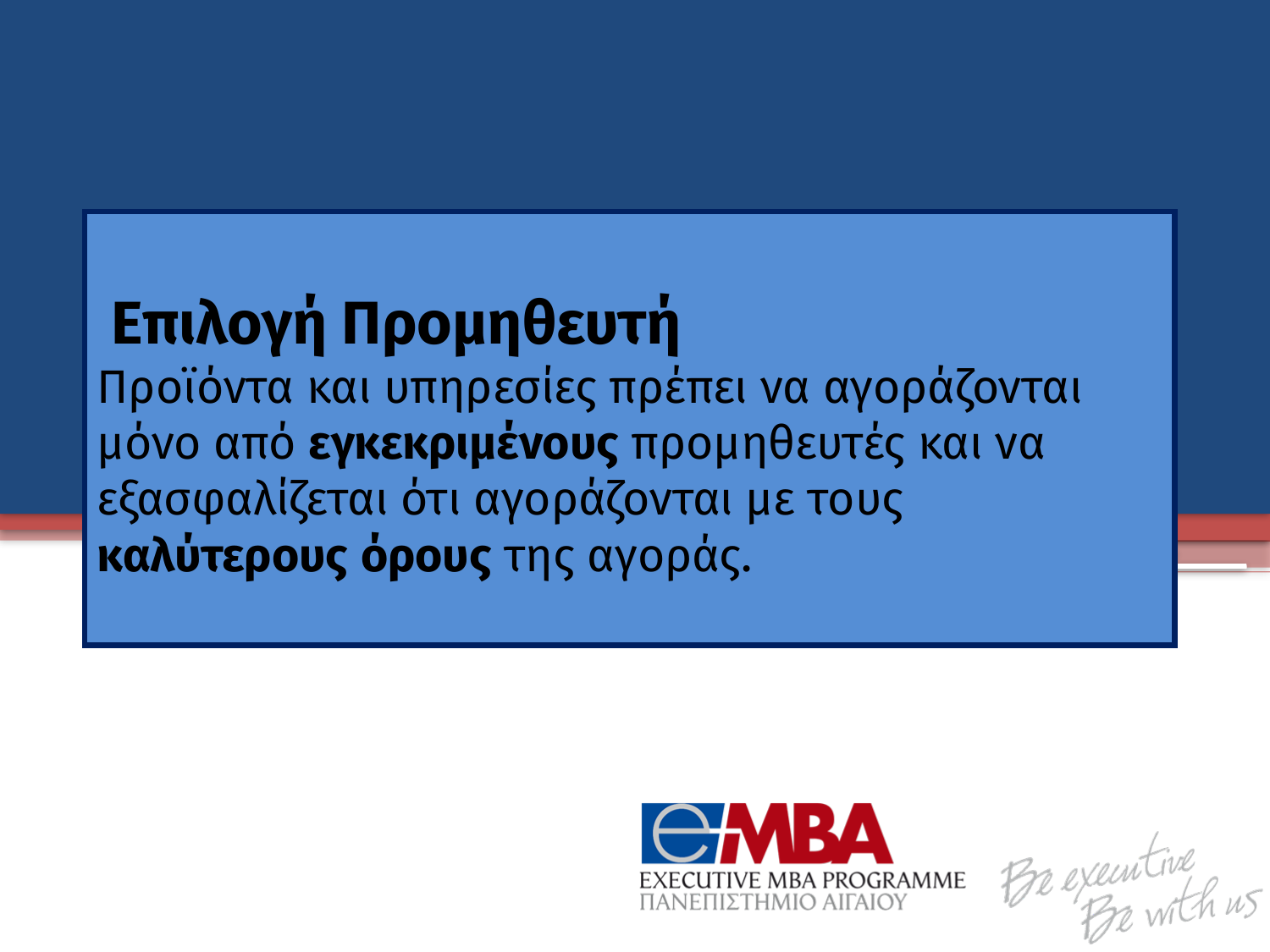

# Επιλογή Προμηθευτή Προϊόντα και υπηρεσίες πρέπει να αγοράζονται μόνο από εγκεκριμένους προμηθευτές και να εξασφαλίζεται ότι αγοράζονται με τους καλύτερους όρους της αγοράς.